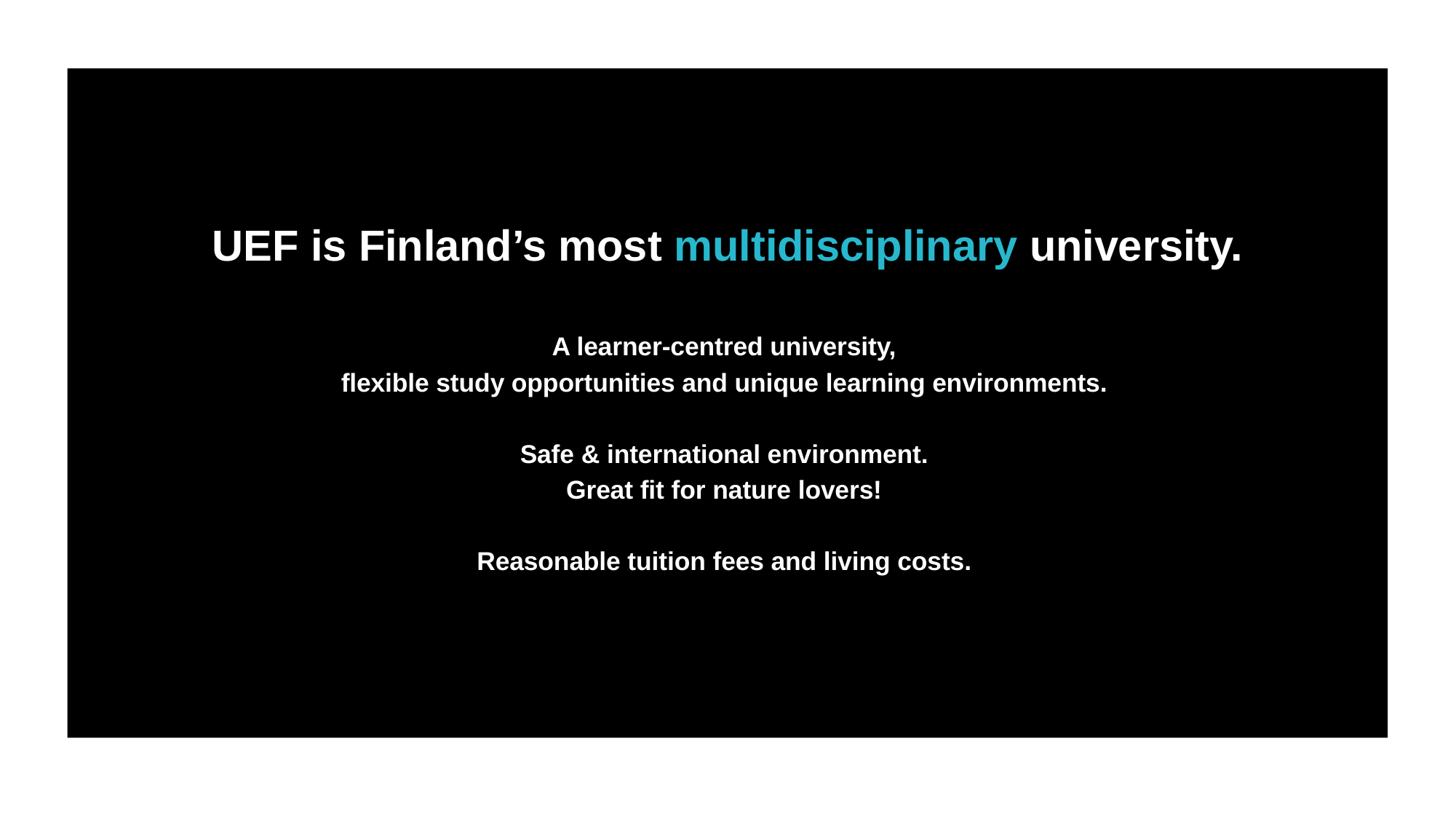

UEF is Finland’s most multidisciplinary university.
 you
A learner-centred university,
flexible study opportunities and unique learning environments.

Safe & international environment.
Great fit for nature lovers!

Reasonable tuition fees and living costs.